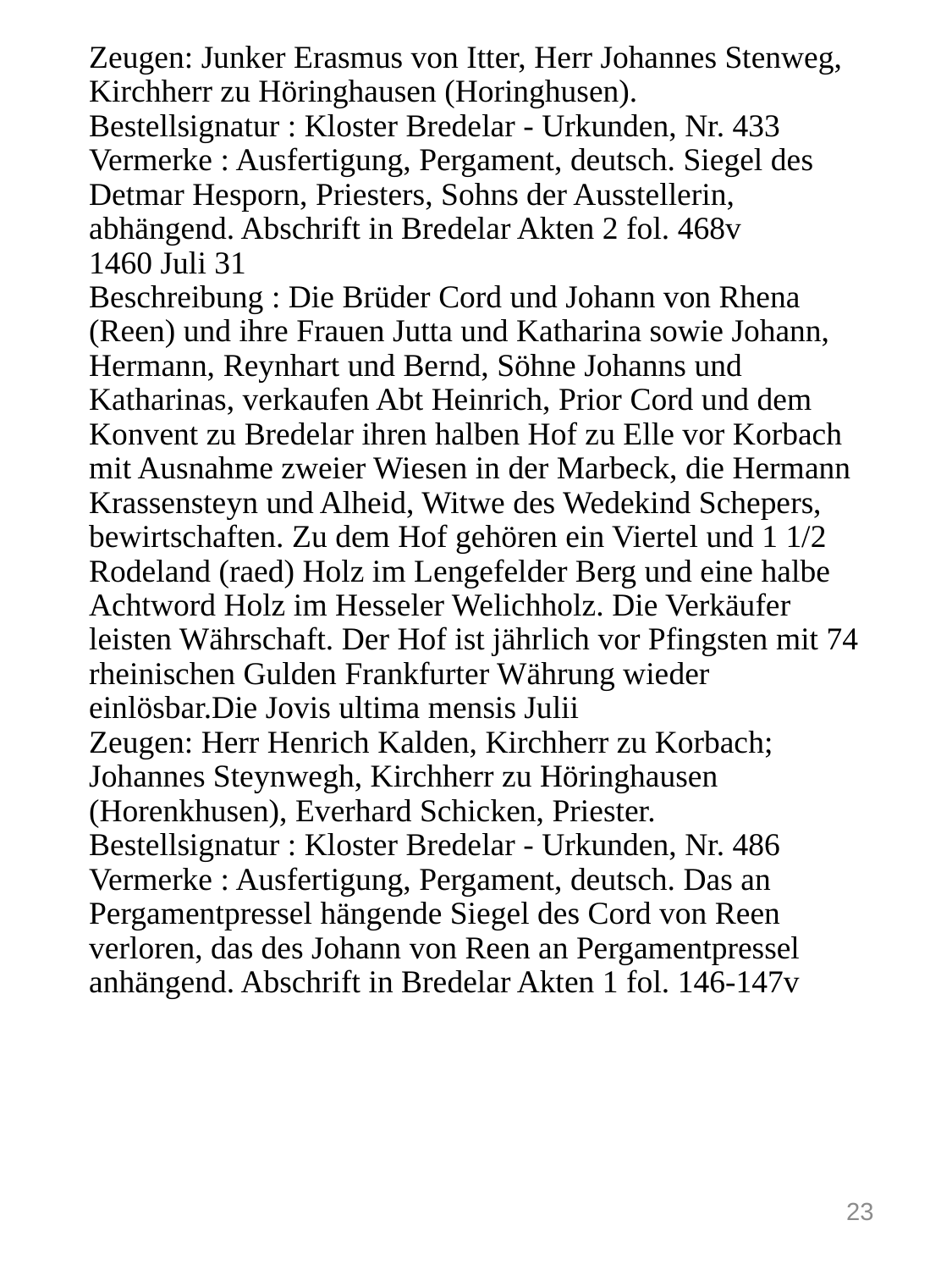

# Zeugen: Junker Erasmus von Itter, Herr Johannes Stenweg, Kirchherr zu Höringhausen (Horinghusen). Bestellsignatur : Kloster Bredelar - Urkunden, Nr. 433 Vermerke : Ausfertigung, Pergament, deutsch. Siegel des Detmar Hesporn, Priesters, Sohns der Ausstellerin, abhängend. Abschrift in Bredelar Akten 2 fol. 468v  1460 Juli 31 Beschreibung : Die Brüder Cord und Johann von Rhena (Reen) und ihre Frauen Jutta und Katharina sowie Johann, Hermann, Reynhart und Bernd, Söhne Johanns und Katharinas, verkaufen Abt Heinrich, Prior Cord und dem Konvent zu Bredelar ihren halben Hof zu Elle vor Korbach mit Ausnahme zweier Wiesen in der Marbeck, die Hermann Krassensteyn und Alheid, Witwe des Wedekind Schepers, bewirtschaften. Zu dem Hof gehören ein Viertel und 1 1/2 Rodeland (raed) Holz im Lengefelder Berg und eine halbe Achtword Holz im Hesseler Welichholz. Die Verkäufer leisten Währschaft. Der Hof ist jährlich vor Pfingsten mit 74 rheinischen Gulden Frankfurter Währung wieder einlösbar.Die Jovis ultima mensis Julii Zeugen: Herr Henrich Kalden, Kirchherr zu Korbach; Johannes Steynwegh, Kirchherr zu Höringhausen (Horenkhusen), Everhard Schicken, Priester. Bestellsignatur : Kloster Bredelar - Urkunden, Nr. 486 Vermerke : Ausfertigung, Pergament, deutsch. Das an Pergamentpressel hängende Siegel des Cord von Reen verloren, das des Johann von Reen an Pergamentpressel anhängend. Abschrift in Bredelar Akten 1 fol. 146-147v
23